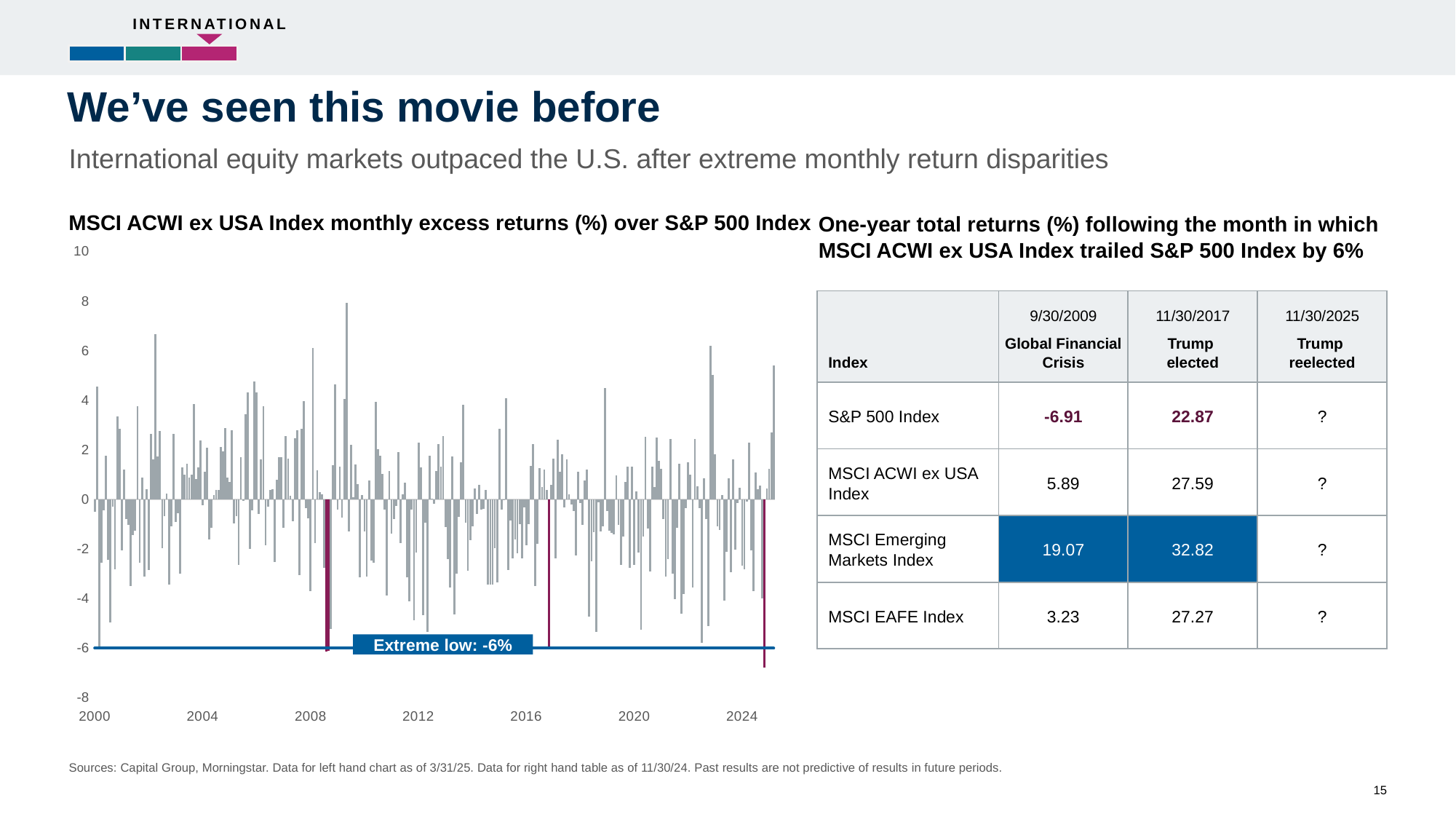

INTERNATIONAL

|  |  |  |
| --- | --- | --- |
# We’ve seen this movie before
International equity markets outpaced the U.S. after extreme monthly return disparities
| One-year total returns (%) following the month in which MSCI ACWI ex USA Index trailed S&P 500 Index by 6% |  |  |  |
| --- | --- | --- | --- |
| Index | 9/30/2009 Global Financial Crisis | 11/30/2017 Trump elected | 11/30/2025 Trump reelected |
| S&P 500 Index | -6.91 | 22.87 | ? |
| MSCI ACWI ex USA Index | 5.89 | 27.59 | ? |
| MSCI Emerging Markets Index | 19.07 | 32.82 | ? |
| MSCI EAFE Index | 3.23 | 27.27 | ? |
MSCI ACWI ex USA Index monthly excess returns (%) over S&P 500 Index

### Chart

| Category | Acwi ex excess returns | Extreme low |
|---|---|---|
| 36556 | -0.4881100000000078 | -6.0 |
| 36585 | 4.5574200000000005 | -6.0 |
| 36616 | -5.945509999999987 | -6.0 |
| 36646 | -2.561539999999996 | -6.0 |
| 36677 | -0.43836999999999904 | -6.0 |
| 36707 | 1.777570000000006 | -6.0 |
| 36738 | -2.4414399999999943 | -6.0 |
| 36769 | -4.9709400000000015 | -6.0 |
| 36799 | -0.29237999999999165 | -6.0 |
| 36830 | -2.8283200000000064 | -6.0 |
| 36860 | 3.338569999999997 | -6.0 |
| 36891 | 2.8614300000000092 | -6.0 |
| 36922 | -2.053590000000005 | -6.0 |
| 36950 | 1.1967799999999968 | -6.0 |
| 36981 | -0.7785999999999964 | -6.0 |
| 37011 | -1.0265699999999933 | -6.0 |
| 37042 | -3.504790000000013 | -6.0 |
| 37072 | -1.43953 | -6.0 |
| 37103 | -1.2526400000000049 | -6.0 |
| 37134 | 3.7545700000000015 | -6.0 |
| 37164 | -2.5562000000000094 | -6.0 |
| 37195 | 0.8971000000000062 | -6.0 |
| 37225 | -3.104970000000007 | -6.0 |
| 37256 | 0.40786999999999907 | -6.0 |
| 37287 | -2.832500000000004 | -6.0 |
| 37315 | 2.640790000000015 | -6.0 |
| 37346 | 1.6232400000000036 | -6.0 |
| 37376 | 6.65848 | -6.0 |
| 37407 | 1.7451799999999906 | -6.0 |
| 37437 | 2.768119999999996 | -6.0 |
| 37468 | -1.9613400000000007 | -6.0 |
| 37499 | -0.6732600000000089 | -6.0 |
| 37529 | 0.24660000000000792 | -6.0 |
| 37560 | -3.444629999999993 | -6.0 |
| 37590 | -1.0901499999999897 | -6.0 |
| 37621 | 2.6349099999999903 | -6.0 |
| 37652 | -0.8995700000000051 | -6.0 |
| 37680 | -0.5458999999999992 | -6.0 |
| 37711 | -2.9801100000000025 | -6.0 |
| 37741 | 1.2983900000000048 | -6.0 |
| 37772 | 1.0165200000000096 | -6.0 |
| 37802 | 1.436320000000002 | -6.0 |
| 37833 | 0.8832599999999857 | -6.0 |
| 37864 | 1.010560000000016 | -6.0 |
| 37894 | 3.8425799999999954 | -6.0 |
| 37925 | 0.817840000000003 | -6.0 |
| 37955 | 1.2854300000000096 | -6.0 |
| 37986 | 2.3827299999999996 | -6.0 |
| 38017 | -0.24338999999999889 | -6.0 |
| 38046 | 1.133800000000007 | -6.0 |
| 38077 | 2.0848699999999942 | -6.0 |
| 38107 | -1.61192 | -6.0 |
| 38138 | -1.1434799999999967 | -6.0 |
| 38168 | 0.1829699999999823 | -6.0 |
| 38199 | 0.3760900000000067 | -6.0 |
| 38230 | 0.3708399999999834 | -6.0 |
| 38260 | 2.1168000000000076 | -6.0 |
| 38291 | 1.9431600000000104 | -6.0 |
| 38321 | 2.8682099999999933 | -6.0 |
| 38352 | 0.8820099999999886 | -6.0 |
| 38383 | 0.7014200000000081 | -6.0 |
| 38411 | 2.8009000000000173 | -6.0 |
| 38442 | -0.9788000000000019 | -6.0 |
| 38472 | -0.6675399999999998 | -6.0 |
| 38503 | -2.649609999999991 | -6.0 |
| 38533 | 1.6972100000000045 | -6.0 |
| 38564 | -0.045399999999995444 | -6.0 |
| 38595 | 3.4398700000000004 | -6.0 |
| 38625 | 4.327809999999999 | -6.0 |
| 38656 | -1.980230000000005 | -6.0 |
| 38686 | -0.4460600000000037 | -6.0 |
| 38717 | 4.766409999999999 | -6.0 |
| 38748 | 4.310020000000003 | -6.0 |
| 38776 | -0.578219999999996 | -6.0 |
| 38807 | 1.6157999999999895 | -6.0 |
| 38837 | 3.7505999999999817 | -6.0 |
| 38868 | -1.833679999999993 | -6.0 |
| 38898 | -0.2780299999999958 | -6.0 |
| 38929 | 0.38639999999998675 | -6.0 |
| 38960 | 0.42306999999999206 | -6.0 |
| 38990 | -2.5317500000000104 | -6.0 |
| 39021 | 0.8039500000000199 | -6.0 |
| 39051 | 1.7017199999999955 | -6.0 |
| 39082 | 1.7040399999999956 | -6.0 |
| 39113 | -1.1530299999999993 | -6.0 |
| 39141 | 2.55128 | -6.0 |
| 39172 | 1.650370000000012 | -6.0 |
| 39202 | 0.15077000000001117 | -6.0 |
| 39233 | -0.8771199999999979 | -6.0 |
| 39263 | 2.477279999999993 | -6.0 |
| 39294 | 2.797359999999993 | -6.0 |
| 39325 | -3.061309999999995 | -6.0 |
| 39355 | 2.862639999999983 | -6.0 |
| 39386 | 3.9791900000000213 | -6.0 |
| 39416 | -0.33562000000000314 | -6.0 |
| 39447 | -0.7609199999999983 | -6.0 |
| 39478 | -3.6932500000000044 | -6.0 |
| 39507 | 6.113929999999989 | -6.0 |
| 39538 | -1.7657099999999981 | -6.0 |
| 39568 | 1.1827500000000102 | -6.0 |
| 39599 | 0.28888000000000247 | -6.0 |
| 39629 | 0.2112600000000029 | -6.0 |
| 39660 | -2.7601899999999957 | -6.0 |
| 39691 | -6.126480000000001 | -6.0 |
| 39721 | -6.110369999999998 | -6.0 |
| 39752 | -5.223920000000007 | -6.0 |
| 39782 | 1.3907800000000021 | -6.0 |
| 39813 | 4.633810000000005 | -6.0 |
| 39844 | -0.40856000000000314 | -6.0 |
| 39872 | 1.314649999999995 | -6.0 |
| 39903 | -0.7330400000000061 | -6.0 |
| 39933 | 4.056820000000005 | -6.0 |
| 39964 | 7.9450299999999965 | -6.0 |
| 39994 | -1.299819999999996 | -6.0 |
| 40025 | 2.214550000000015 | -6.0 |
| 40056 | 0.09006999999998655 | -6.0 |
| 40086 | 1.404699999999992 | -6.0 |
| 40117 | 0.6189600000000017 | -6.0 |
| 40147 | -3.1323800000000013 | -6.0 |
| 40178 | 0.18038999999998584 | -6.0 |
| 40209 | -1.289410000000002 | -6.0 |
| 40237 | -3.0976499999999962 | -6.0 |
| 40268 | 0.7683699999999849 | -6.0 |
| 40298 | -2.4586200000000002 | -6.0 |
| 40329 | -2.538930000000006 | -6.0 |
| 40359 | 3.9521699999999993 | -6.0 |
| 40390 | 2.0236799999999944 | -6.0 |
| 40421 | 1.7668999999999935 | -6.0 |
| 40451 | 1.0235999999999912 | -6.0 |
| 40482 | -0.3985399999999917 | -6.0 |
| 40512 | -3.8717 | -6.0 |
| 40543 | 1.1475199999999797 | -6.0 |
| 40574 | -1.3859200000000182 | -6.0 |
| 40602 | -0.7918300000000045 | -6.0 |
| 40633 | -0.2697100000000008 | -6.0 |
| 40663 | 1.9238800000000111 | -6.0 |
| 40694 | -1.7518299999999987 | -6.0 |
| 40724 | 0.2159000000000022 | -6.0 |
| 40755 | 0.6689999999999974 | -6.0 |
| 40786 | -3.13757 | -6.0 |
| 40816 | -4.095199999999999 | -6.0 |
| 40847 | -0.3948300000000007 | -6.0 |
| 40877 | -4.882169999999997 | -6.0 |
| 40908 | -2.1409900000000093 | -6.0 |
| 40939 | 2.302979999999999 | -6.0 |
| 40968 | 1.2934999999999919 | -6.0 |
| 40999 | -4.666309999999996 | -6.0 |
| 41029 | -0.9489799999999993 | -6.0 |
| 41060 | -5.34576 | -6.0 |
| 41090 | 1.7776499999999862 | -6.0 |
| 41121 | 0.024289999999993483 | -6.0 |
| 41152 | -0.16131999999999813 | -6.0 |
| 41182 | 1.1515300000000117 | -6.0 |
| 41213 | 2.235100000000001 | -6.0 |
| 41243 | 1.3258299999999945 | -6.0 |
| 41274 | 2.5540099999999955 | -6.0 |
| 41305 | -1.1138700000000057 | -6.0 |
| 41333 | -2.4153300000000044 | -6.0 |
| 41364 | -3.5507399999999967 | -6.0 |
| 41394 | 1.749489999999998 | -6.0 |
| 41425 | -4.6524899999999985 | -6.0 |
| 41455 | -2.9940699999999927 | -6.0 |
| 41486 | -0.7091500000000028 | -6.0 |
| 41517 | 1.5168600000000088 | -6.0 |
| 41547 | 3.811159999999991 | -6.0 |
| 41578 | -0.9243399999999902 | -6.0 |
| 41608 | -2.8762399999999966 | -6.0 |
| 41639 | -1.6499099999999878 | -6.0 |
| 41670 | -1.0873000000000026 | -6.0 |
| 41698 | 0.44939000000001617 | -6.0 |
| 41729 | -0.5842799999999926 | -6.0 |
| 41759 | 0.5816199999999938 | -6.0 |
| 41790 | -0.40337999999999763 | -6.0 |
| 41820 | -0.3830999999999918 | -6.0 |
| 41851 | 0.3864700000000054 | -6.0 |
| 41882 | -3.4462500000000063 | -6.0 |
| 41912 | -3.4411499999999924 | -6.0 |
| 41943 | -3.43232 | -6.0 |
| 41973 | -1.9660499999999859 | -6.0 |
| 42004 | -3.3536699999999975 | -6.0 |
| 42035 | 2.8537400000000046 | -6.0 |
| 42063 | -0.40090999999999877 | -6.0 |
| 42094 | -0.03495000000000026 | -6.0 |
| 42124 | 4.092589999999996 | -6.0 |
| 42155 | -2.8474699999999853 | -6.0 |
| 42185 | -0.853870000000001 | -6.0 |
| 42216 | -2.3732000000000086 | -6.0 |
| 42247 | -1.6101200000000038 | -6.0 |
| 42277 | -2.1620399999999984 | -6.0 |
| 42308 | -0.9911100000000062 | -6.0 |
| 42338 | -2.361689999999994 | -6.0 |
| 42369 | -0.30631000000000963 | -6.0 |
| 42400 | -1.839919999999995 | -6.0 |
| 42429 | -1.0080599999999995 | -6.0 |
| 42460 | 1.347150000000009 | -6.0 |
| 42490 | 2.2442700000000038 | -6.0 |
| 42521 | -3.483780000000003 | -6.0 |
| 42551 | -1.789010000000002 | -6.0 |
| 42582 | 1.258490000000001 | -6.0 |
| 42613 | 0.4919600000000024 | -6.0 |
| 42643 | 1.2142399999999887 | -6.0 |
| 42674 | 0.3863599999999967 | -6.0 |
| 42704 | -6.016530000000008 | -6.0 |
| 42735 | 0.5812499999999998 | -6.0 |
| 42766 | 1.6458300000000037 | -6.0 |
| 42794 | -2.375970000000005 | -6.0 |
| 42825 | 2.418520000000002 | -6.0 |
| 42855 | 1.1137799999999975 | -6.0 |
| 42886 | 1.8376899999999807 | -6.0 |
| 42916 | -0.3136400000000039 | -6.0 |
| 42947 | 1.629500000000017 | -6.0 |
| 42978 | 0.21697999999998885 | -6.0 |
| 43008 | -0.2062699999999973 | -6.0 |
| 43039 | -0.4522299999999868 | -6.0 |
| 43069 | -2.254679999999998 | -6.0 |
| 43100 | 1.1232600000000037 | -6.0 |
| 43131 | -0.1558199999999843 | -6.0 |
| 43159 | -1.029469999999999 | -6.0 |
| 43190 | 0.7774100000000006 | -6.0 |
| 43220 | 1.2131200000000009 | -6.0 |
| 43251 | -4.717289999999997 | -6.0 |
| 43281 | -2.4950600000000045 | -6.0 |
| 43312 | -1.3297100000000173 | -6.0 |
| 43343 | -5.351500000000009 | -6.0 |
| 43373 | -0.11364999999998737 | -6.0 |
| 43404 | -1.2987599999999988 | -6.0 |
| 43434 | -1.0913300000000126 | -6.0 |
| 43465 | 4.502870000000004 | -6.0 |
| 43496 | -0.45762000000000214 | -6.0 |
| 43524 | -1.2570699999999935 | -6.0 |
| 43555 | -1.3475499999999974 | -6.0 |
| 43585 | -1.4070999999999945 | -6.0 |
| 43616 | 0.9876400000000007 | -6.0 |
| 43646 | -1.0261599999999982 | -6.0 |
| 43677 | -2.6476100000000113 | -6.0 |
| 43708 | -1.50439 | -6.0 |
| 43738 | 0.7023400000000013 | -6.0 |
| 43769 | 1.3232899999999992 | -6.0 |
| 43799 | -2.74833000000001 | -6.0 |
| 43830 | 1.31228000000001 | -6.0 |
| 43861 | -2.647120000000003 | -6.0 |
| 43890 | 0.32742000000000093 | -6.0 |
| 43921 | -2.1280199999999976 | -6.0 |
| 43951 | -5.241300000000004 | -6.0 |
| 43982 | -1.4900899999999995 | -6.0 |
| 44012 | 2.5303899999999935 | -6.0 |
| 44043 | -1.1801900000000032 | -6.0 |
| 44074 | -2.907370000000009 | -6.0 |
| 44104 | 1.3414200000000043 | -6.0 |
| 44135 | 0.5095300000000025 | -6.0 |
| 44165 | 2.505080000000003 | -6.0 |
| 44196 | 1.5602499999999964 | -6.0 |
| 44227 | 1.2269099999999922 | -6.0 |
| 44255 | -0.7778400000000074 | -6.0 |
| 44286 | -3.115230000000002 | -6.0 |
| 44316 | -2.3932000000000064 | -6.0 |
| 44347 | 2.429540000000019 | -6.0 |
| 44377 | -2.9819800000000063 | -6.0 |
| 44408 | -4.0239099999999866 | -6.0 |
| 44439 | -1.139739999999989 | -6.0 |
| 44469 | 1.4489300000000034 | -6.0 |
| 44500 | -4.619139999999988 | -6.0 |
| 44530 | -3.809820000000008 | -6.0 |
| 44561 | -0.34906000000001214 | -6.0 |
| 44592 | 1.489689999999999 | -6.0 |
| 44620 | 1.0147199999999912 | -6.0 |
| 44651 | -3.55356 | -6.0 |
| 44681 | 2.4409499999999973 | -6.0 |
| 44712 | 0.5341099999999877 | -6.0 |
| 44742 | -0.34832999999999714 | -6.0 |
| 44773 | -5.796939999999996 | -6.0 |
| 44804 | 0.8619400000000055 | -6.0 |
| 44834 | -0.7831499999999991 | -6.0 |
| 44865 | -5.108010000000007 | -6.0 |
| 44895 | 6.216359999999987 | -6.0 |
| 44926 | 5.013509999999999 | -6.0 |
| 44957 | 1.8278199999999911 | -6.0 |
| 44985 | -1.0704400000000058 | -6.0 |
| 45016 | -1.2268600000000074 | -6.0 |
| 45046 | 0.17645000000001687 | -6.0 |
| 45077 | -4.070449999999992 | -6.0 |
| 45107 | -2.1205800000000163 | -6.0 |
| 45138 | 0.8530900000000008 | -6.0 |
| 45169 | -2.9244099999999995 | -6.0 |
| 45199 | 1.6094000000000053 | -6.0 |
| 45230 | -2.0232700000000103 | -6.0 |
| 45260 | -0.13107000000001 | -6.0 |
| 45291 | 0.48122999999999916 | -6.0 |
| 45322 | -2.6738200000000045 | -6.0 |
| 45351 | -2.8078000000000047 | -6.0 |
| 45382 | -0.09159000000000805 | -6.0 |
| 45412 | 2.288889999999999 | -6.0 |
| 45443 | -2.055680000000004 | -6.0 |
| 45473 | -3.6833100000000063 | -6.0 |
| 45504 | 1.0982099999999884 | -6.0 |
| 45535 | 0.42226999999999126 | -6.0 |
| 45565 | 0.5571200000000109 | -6.0 |
| 45596 | -3.9998300000000047 | -6.0 |
| 45626 | -6.775279999999995 | -6.0 |
| 45657 | 0.44093000000000604 | -6.0 |
| 45688 | 1.2444700000000086 | -6.0 |
| 45716 | 2.6928899999999922 | -6.0 |
| 45747 | 5.407570000000007 | -6.0 |
Extreme low: -6%
Sources: Capital Group, Morningstar. Data for left hand chart as of 3/31/25. Data for right hand table as of 11/30/24. Past results are not predictive of results in future periods.
15